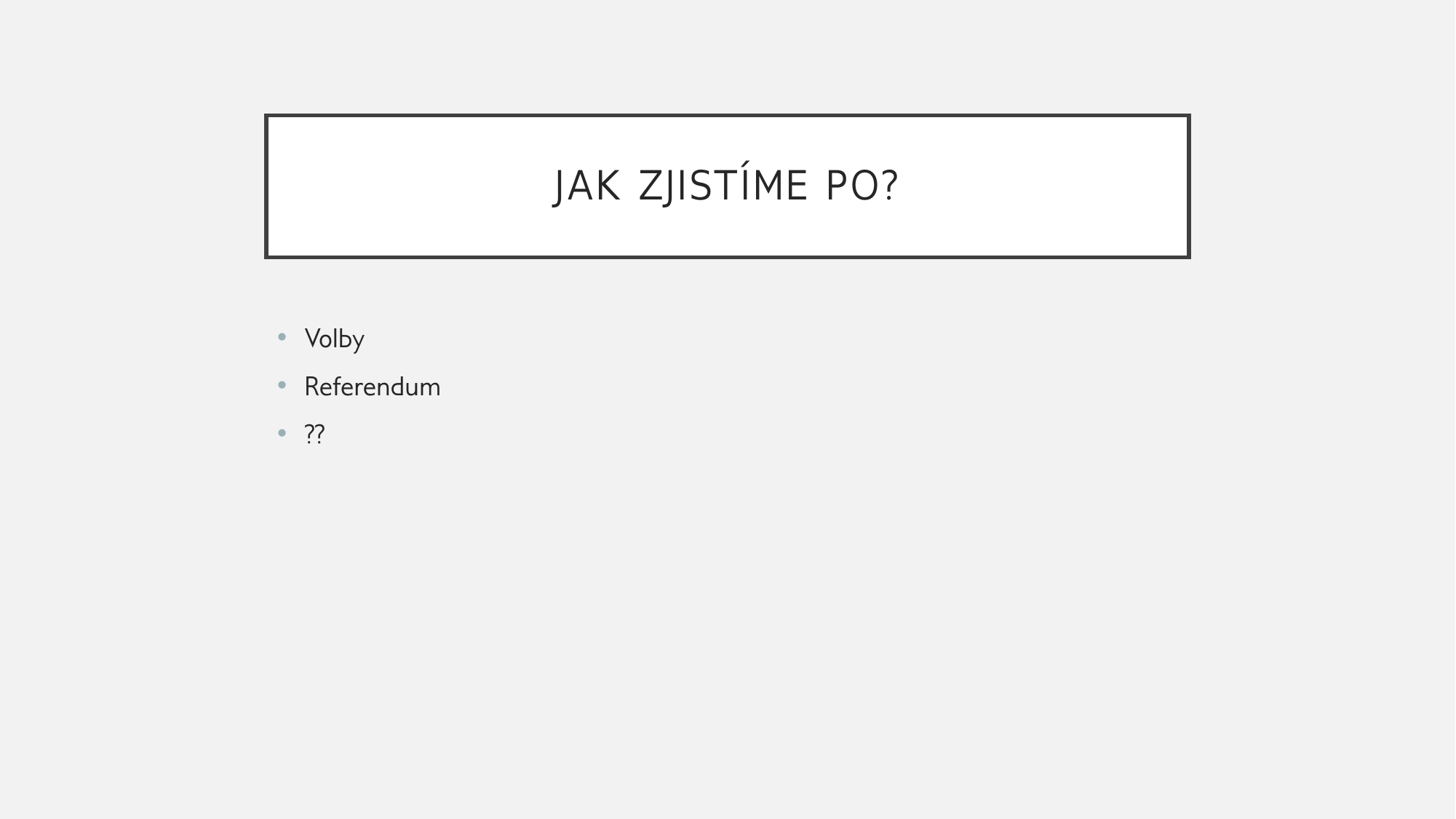

# Jak zjistíme PO?
Volby
Referendum
??